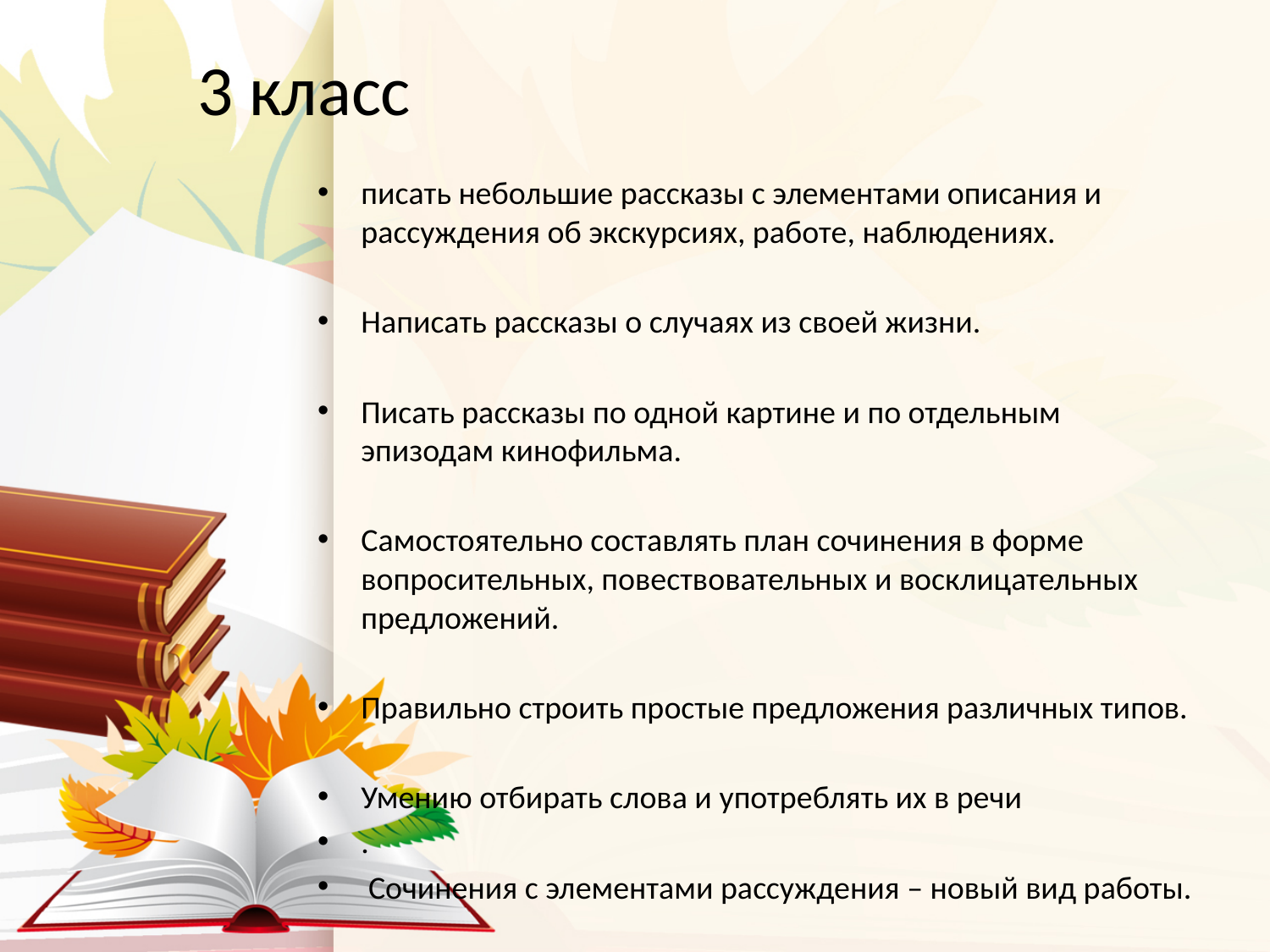

# 3 класс
писать небольшие рассказы с элементами описания и рассуждения об экскурсиях, работе, наблюдениях.

Написать рассказы о случаях из своей жизни.

Писать рассказы по одной картине и по отдельным эпизодам кинофильма.

Самостоятельно составлять план сочинения в форме вопросительных, повествовательных и восклицательных предложений.

Правильно строить простые предложения различных типов.

Умению отбирать слова и употреблять их в речи
.
 Сочинения с элементами рассуждения – новый вид работы.